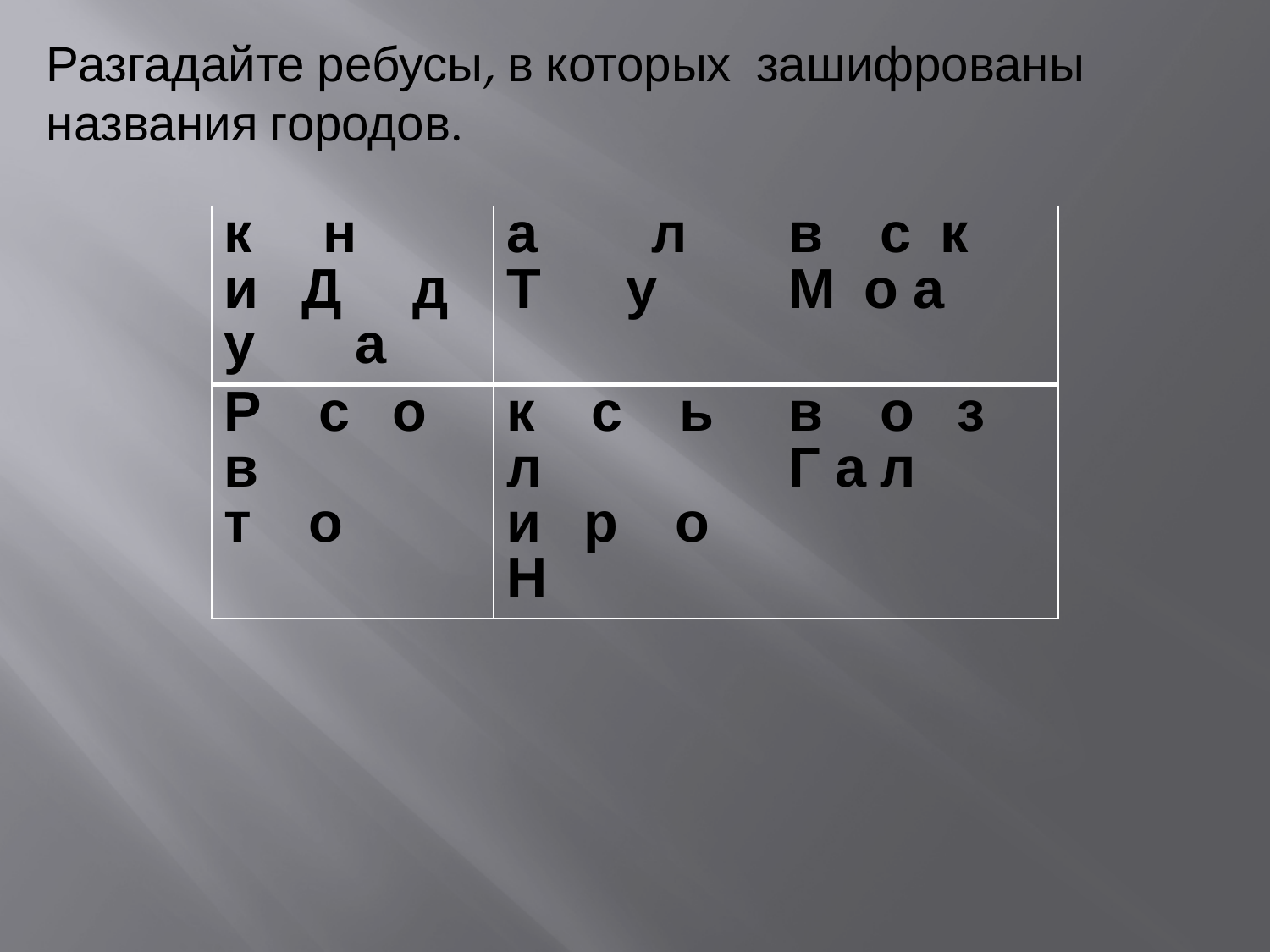

Разгадайте ребусы, в которых  зашифрованы названия городов.
| к н и Д д у а | а л Т у | в с к М о а |
| --- | --- | --- |
| Р с о в т о | к с ь л и р о Н | в о з Г а л |